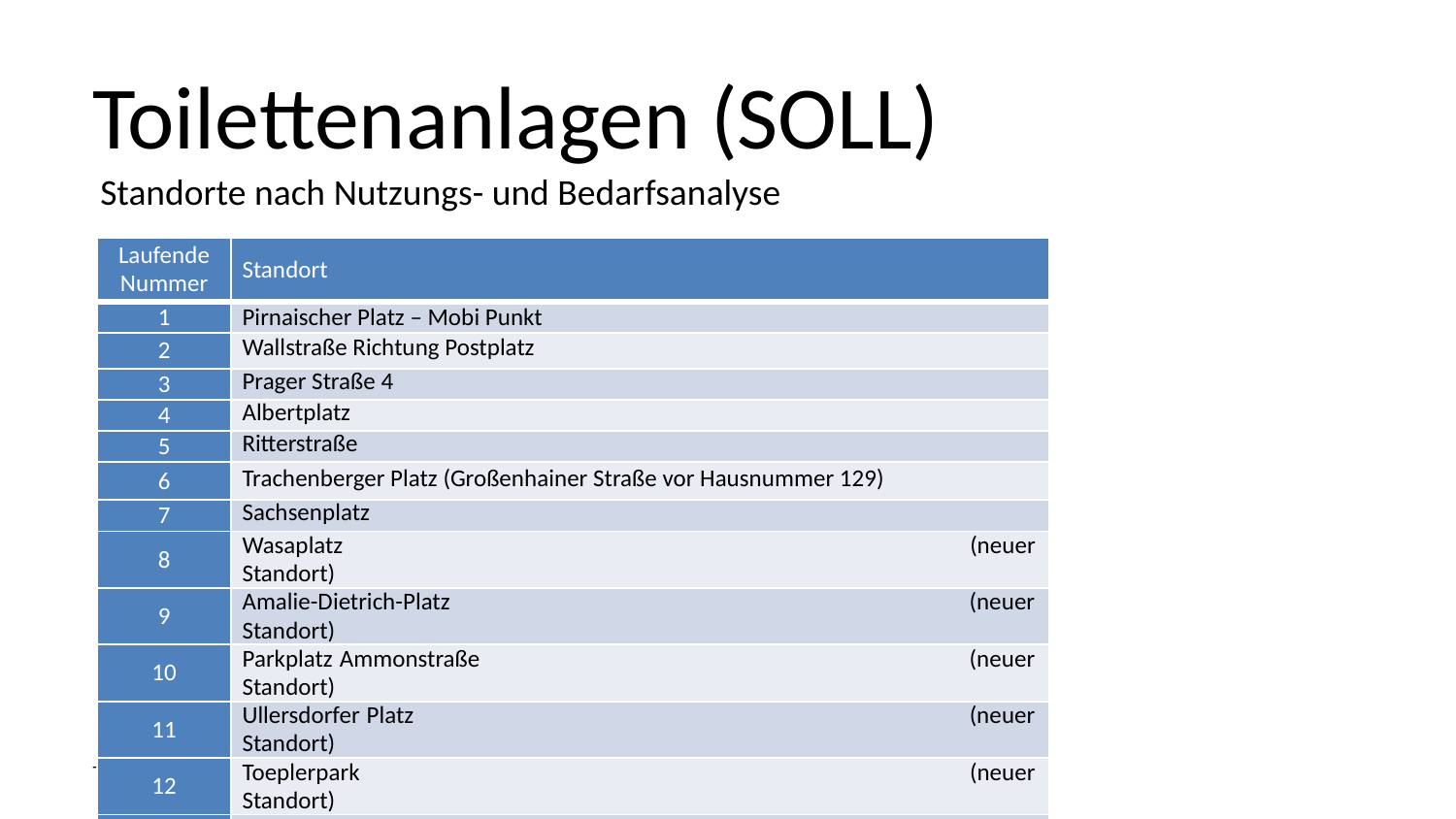

Toilettenanlagen (SOLL)
Standorte nach Nutzungs- und Bedarfsanalyse
| Laufende Nummer | Standort |
| --- | --- |
| 1 | Pirnaischer Platz – Mobi Punkt |
| 2 | Wallstraße Richtung Postplatz |
| 3 | Prager Straße 4 |
| 4 | Albertplatz |
| 5 | Ritterstraße |
| 6 | Trachenberger Platz (Großenhainer Straße vor Hausnummer 129) |
| 7 | Sachsenplatz |
| 8 | Wasaplatz (neuer Standort) |
| 9 | Amalie-Dietrich-Platz (neuer Standort) |
| 10 | Parkplatz Ammonstraße (neuer Standort) |
| 11 | Ullersdorfer Platz (neuer Standort) |
| 12 | Toeplerpark (neuer Standort) |
| 13 | Lennestraße (neuer Standort) |
Toilettenkonzept I Landeshauptstadt Dresden I September 2023 I Folie 8